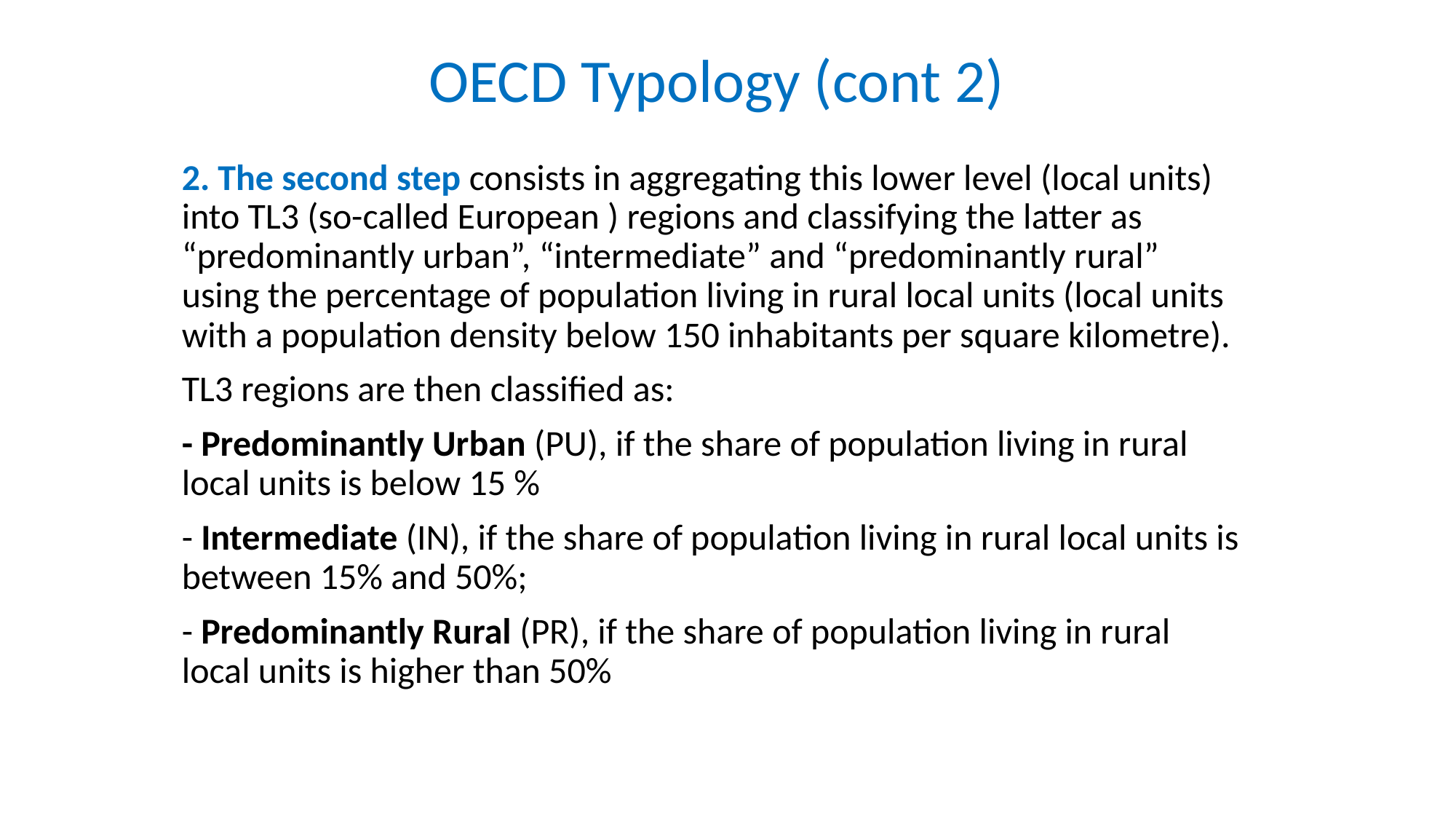

# OECD Typology (cont 2)
2. The second step consists in aggregating this lower level (local units) into TL3 (so-called European ) regions and classifying the latter as “predominantly urban”, “intermediate” and “predominantly rural” using the percentage of population living in rural local units (local units with a population density below 150 inhabitants per square kilometre).
TL3 regions are then classified as:
- Predominantly Urban (PU), if the share of population living in rural local units is below 15 %
- Intermediate (IN), if the share of population living in rural local units is between 15% and 50%;
- Predominantly Rural (PR), if the share of population living in rural local units is higher than 50%